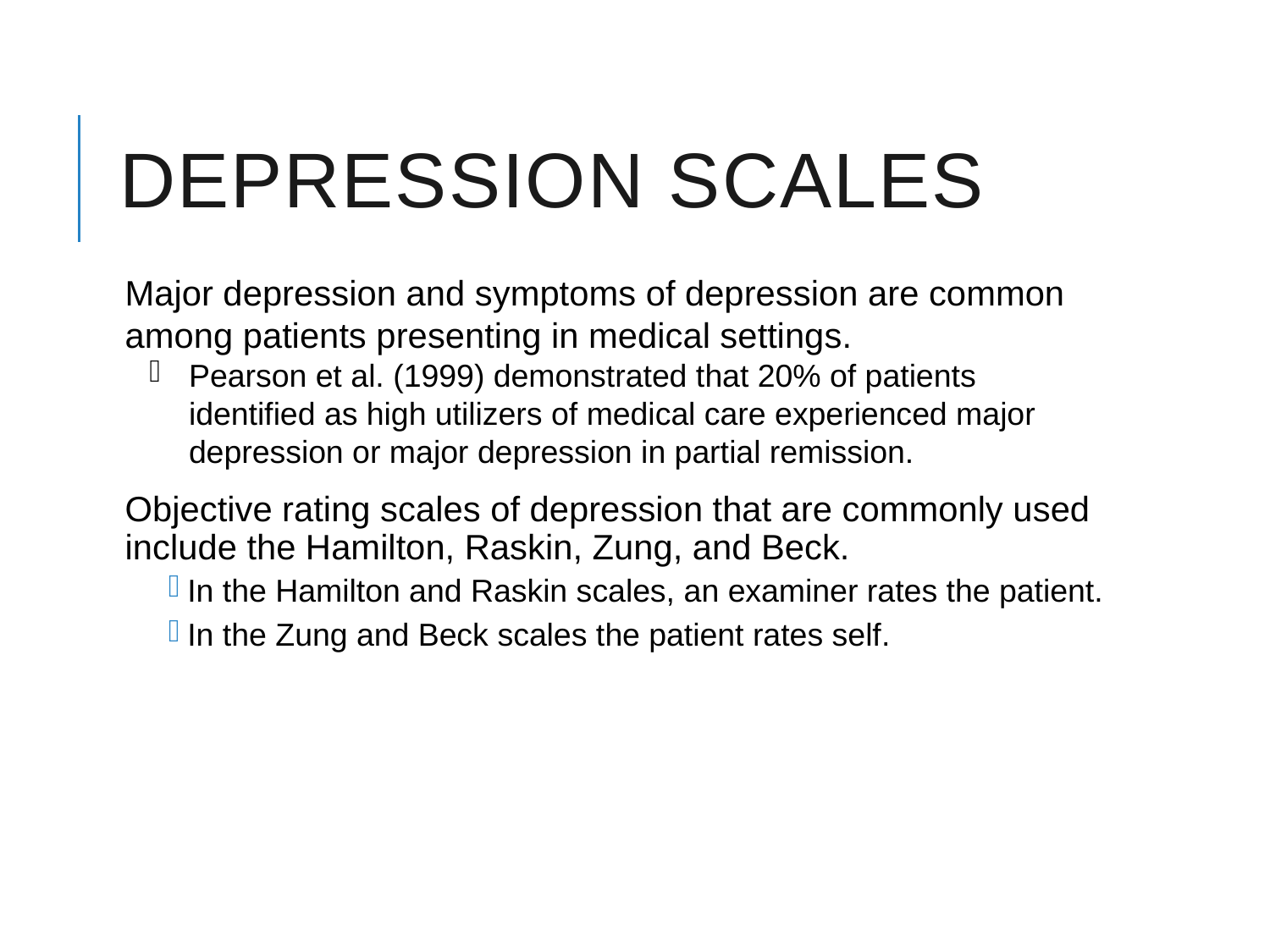

# Depression scales
Major depression and symptoms of depression are common among patients presenting in medical settings.
Pearson et al. (1999) demonstrated that 20% of patients identified as high utilizers of medical care experienced major depression or major depression in partial remission.
Objective rating scales of depression that are commonly used include the Hamilton, Raskin, Zung, and Beck.
In the Hamilton and Raskin scales, an examiner rates the patient.
In the Zung and Beck scales the patient rates self.